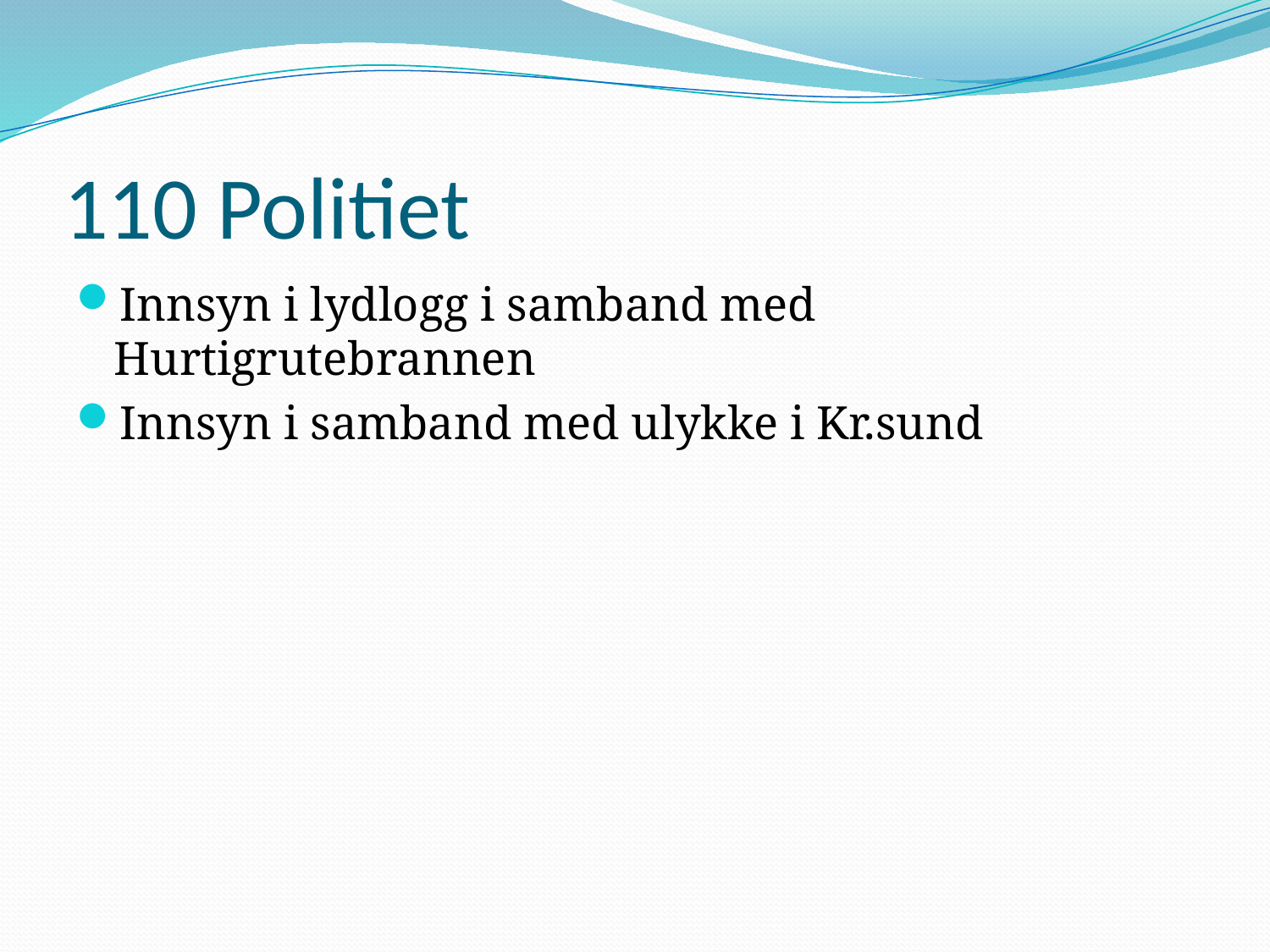

# 110 Politiet
Innsyn i lydlogg i samband med Hurtigrutebrannen
Innsyn i samband med ulykke i Kr.sund